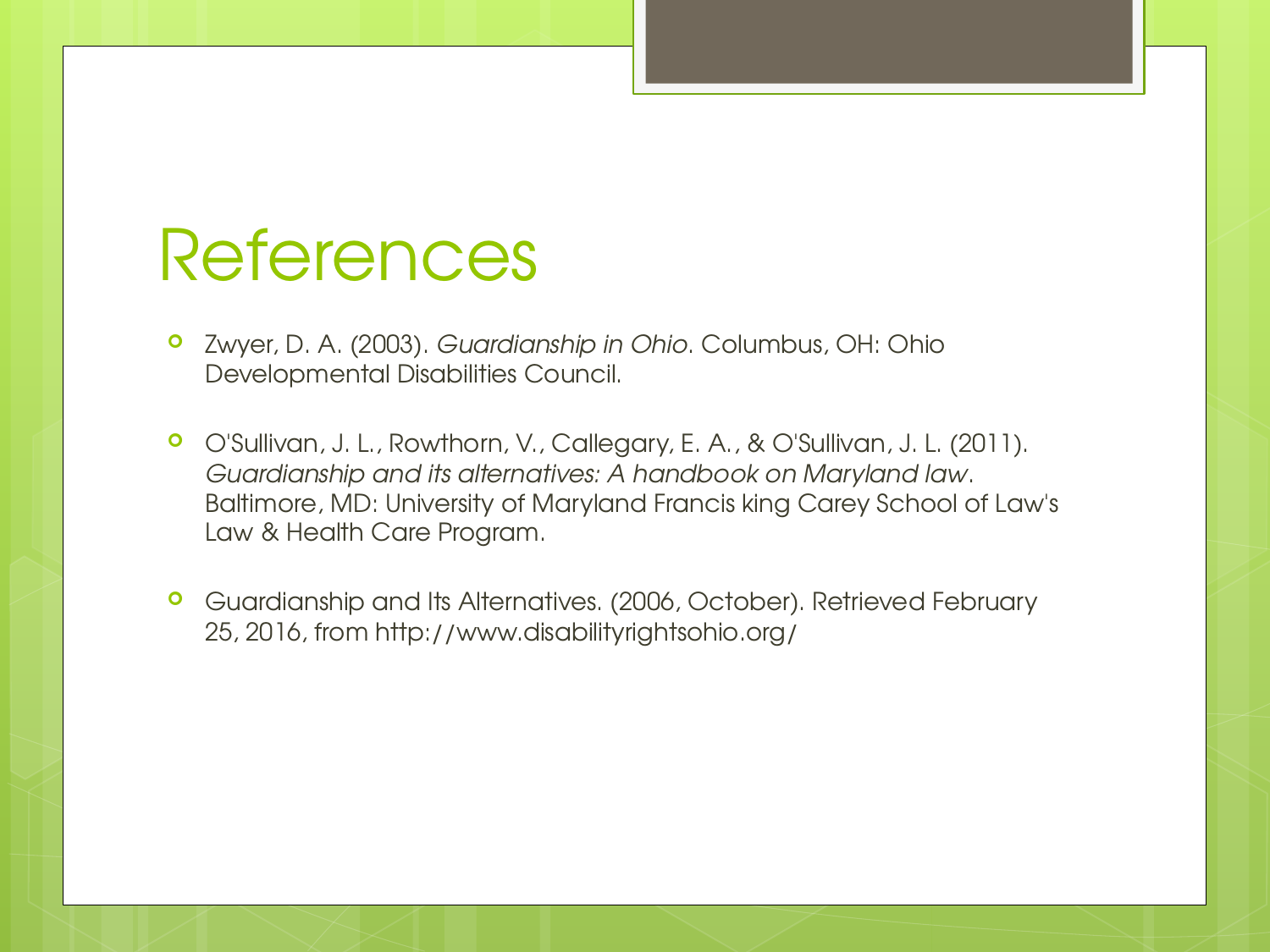

# References
Zwyer, D. A. (2003). Guardianship in Ohio. Columbus, OH: Ohio Developmental Disabilities Council.

O'Sullivan, J. L., Rowthorn, V., Callegary, E. A., & O'Sullivan, J. L. (2011). Guardianship and its alternatives: A handbook on Maryland law. Baltimore, MD: University of Maryland Francis king Carey School of Law's Law & Health Care Program.

Guardianship and Its Alternatives. (2006, October). Retrieved February 25, 2016, from http://www.disabilityrightsohio.org/